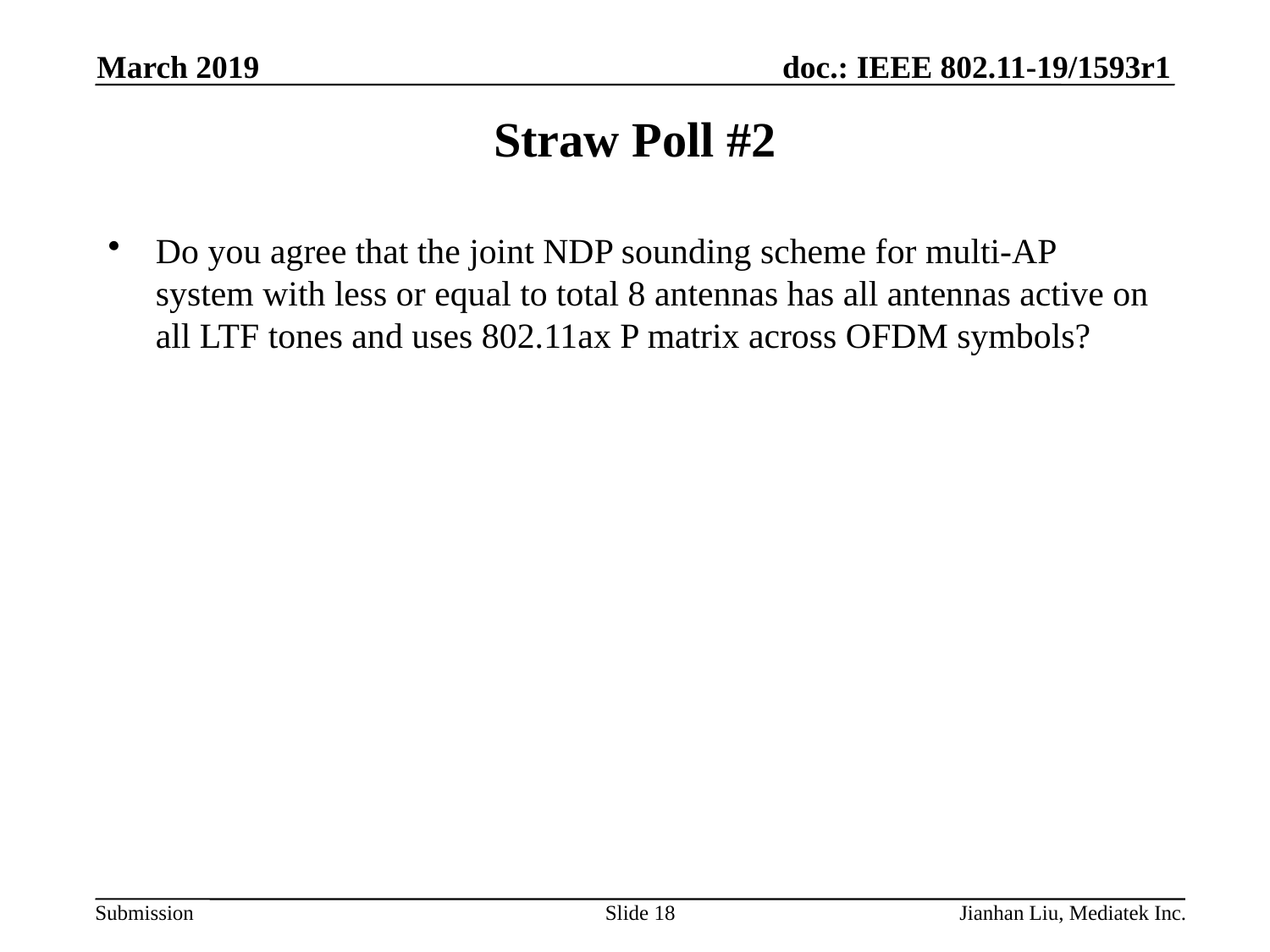

March 2019
# Straw Poll #2
Do you agree that the joint NDP sounding scheme for multi-AP system with less or equal to total 8 antennas has all antennas active on all LTF tones and uses 802.11ax P matrix across OFDM symbols?
Slide 18
Jianhan Liu, Mediatek Inc.